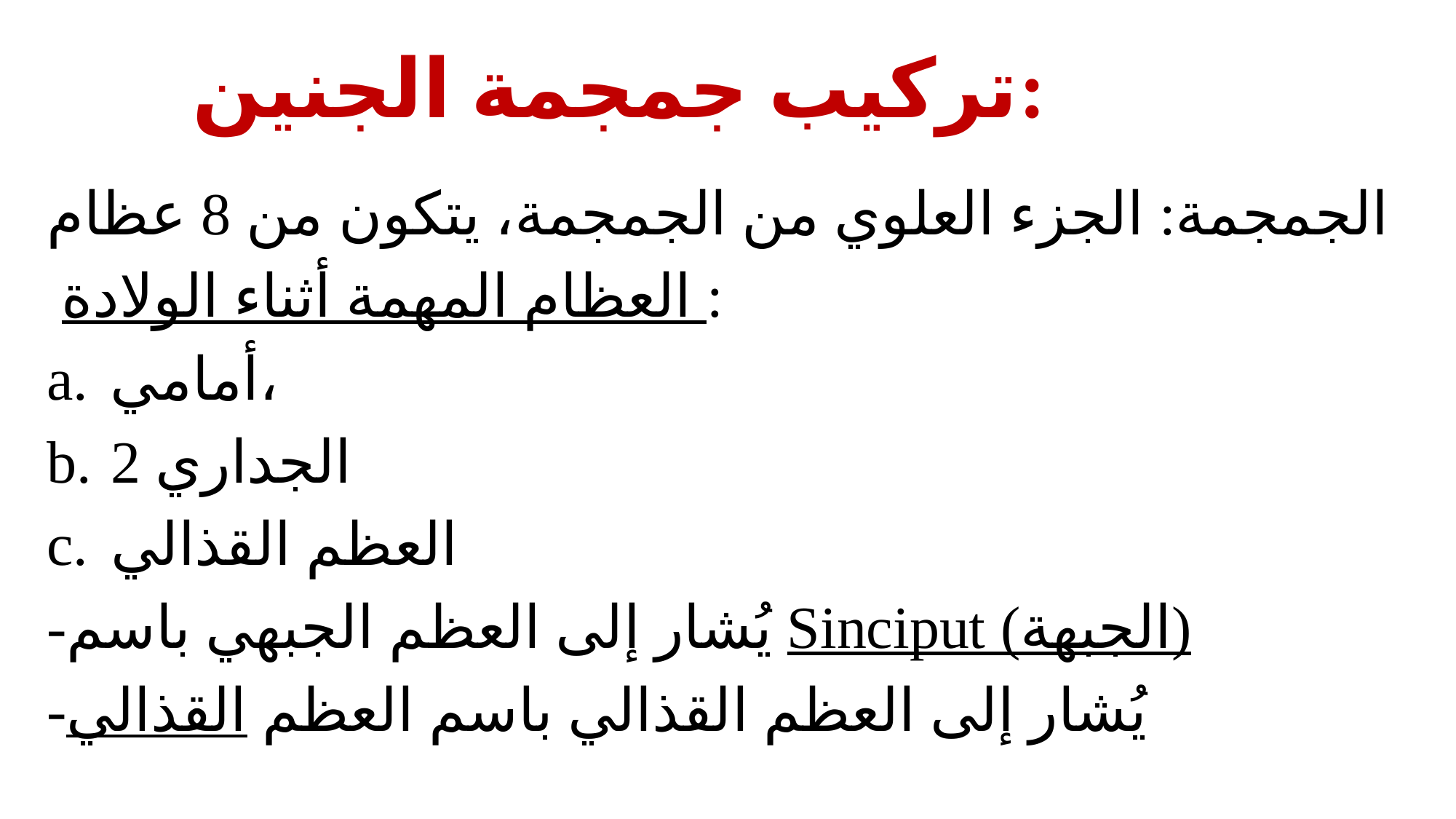

# تركيب جمجمة الجنين:
الجمجمة: الجزء العلوي من الجمجمة، يتكون من 8 عظام
 العظام المهمة أثناء الولادة :
أمامي،
2 الجداري
العظم القذالي
-يُشار إلى العظم الجبهي باسم Sinciput (الجبهة)
-يُشار إلى العظم القذالي باسم العظم القذالي